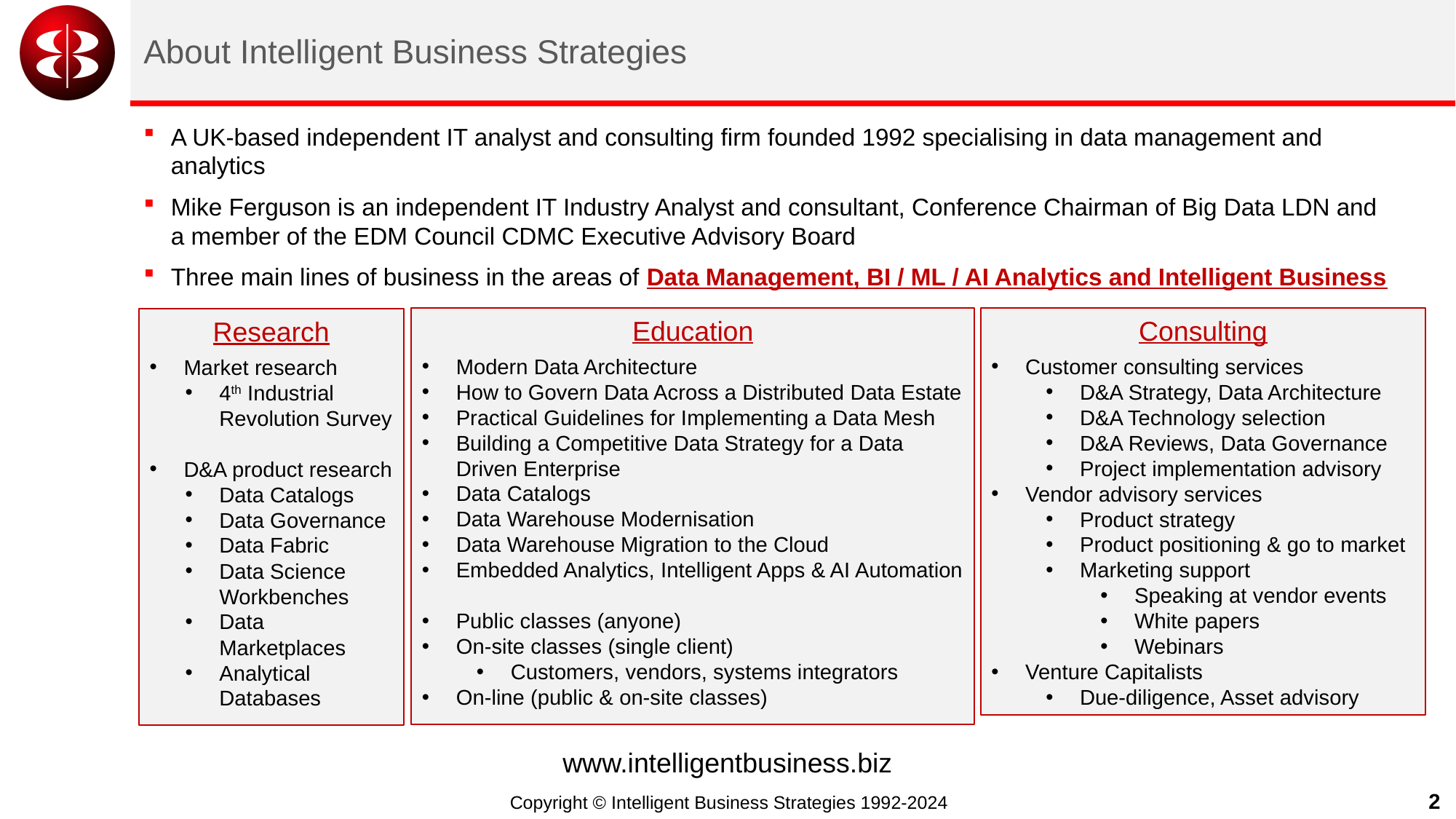

# About Intelligent Business Strategies
A UK-based independent IT analyst and consulting firm founded 1992 specialising in data management and analytics
Mike Ferguson is an independent IT Industry Analyst and consultant, Conference Chairman of Big Data LDN and a member of the EDM Council CDMC Executive Advisory Board
Three main lines of business in the areas of Data Management, BI / ML / AI Analytics and Intelligent Business

Education
Modern Data Architecture
How to Govern Data Across a Distributed Data Estate
Practical Guidelines for Implementing a Data Mesh
Building a Competitive Data Strategy for a Data Driven Enterprise
Data Catalogs
Data Warehouse Modernisation
Data Warehouse Migration to the Cloud
Embedded Analytics, Intelligent Apps & AI Automation

Public classes (anyone)
On-site classes (single client)
Customers, vendors, systems integrators
On-line (public & on-site classes)

Consulting
Customer consulting services
D&A Strategy, Data Architecture
D&A Technology selection
D&A Reviews, Data Governance
Project implementation advisory
Vendor advisory services
Product strategy
Product positioning & go to market
Marketing support
Speaking at vendor events
White papers
Webinars
Venture Capitalists
Due-diligence, Asset advisory
Research
Market research
4th Industrial Revolution Survey

D&A product research
Data Catalogs
Data Governance
Data Fabric
Data Science Workbenches
Data Marketplaces
Analytical Databases

www.intelligentbusiness.biz